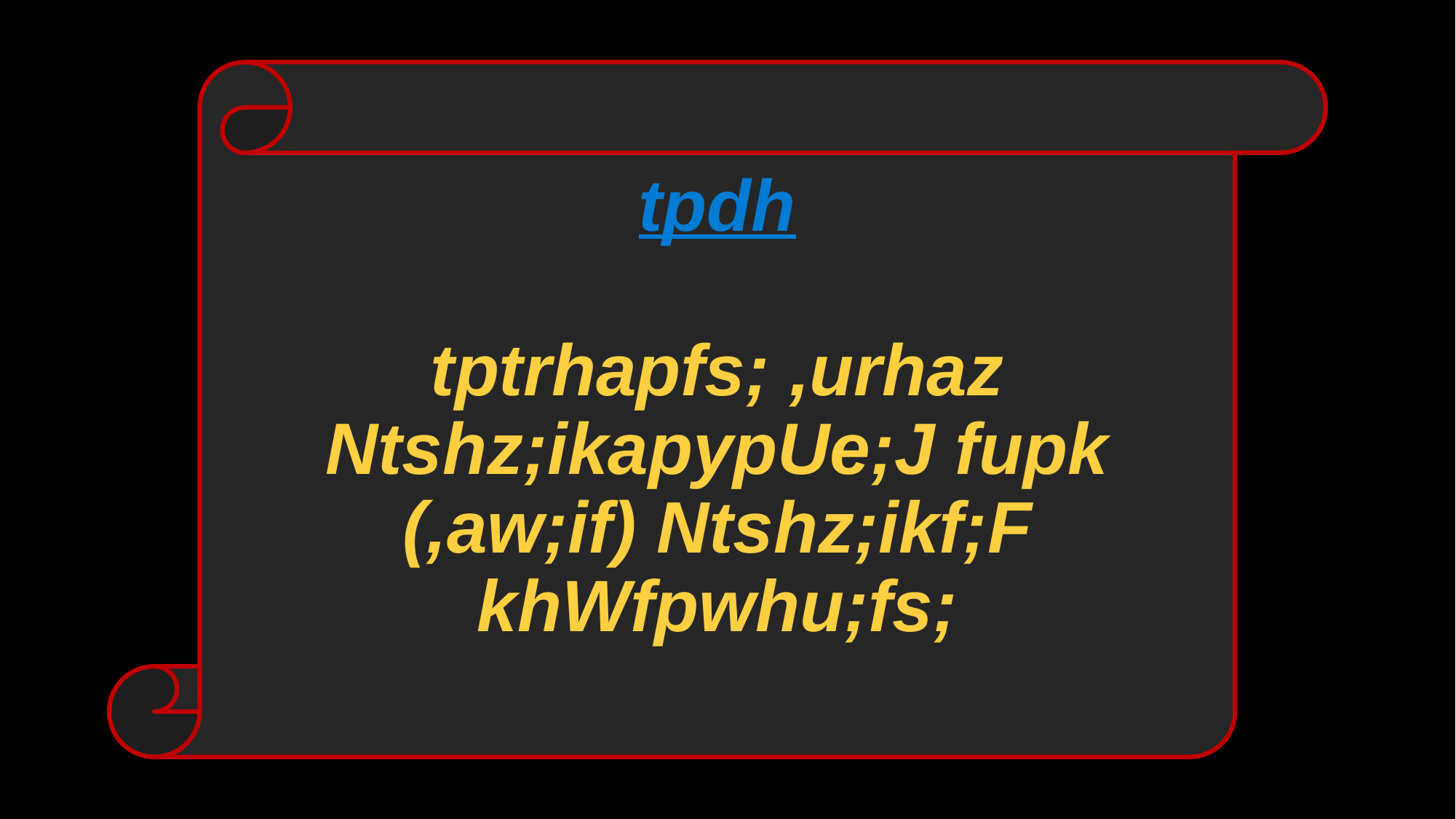

tpdh

tptrhapfs; ,urhaz Ntshz;ikapypUe;J fupk (,aw;if) Ntshz;ikf;F khWfpwhu;fs;